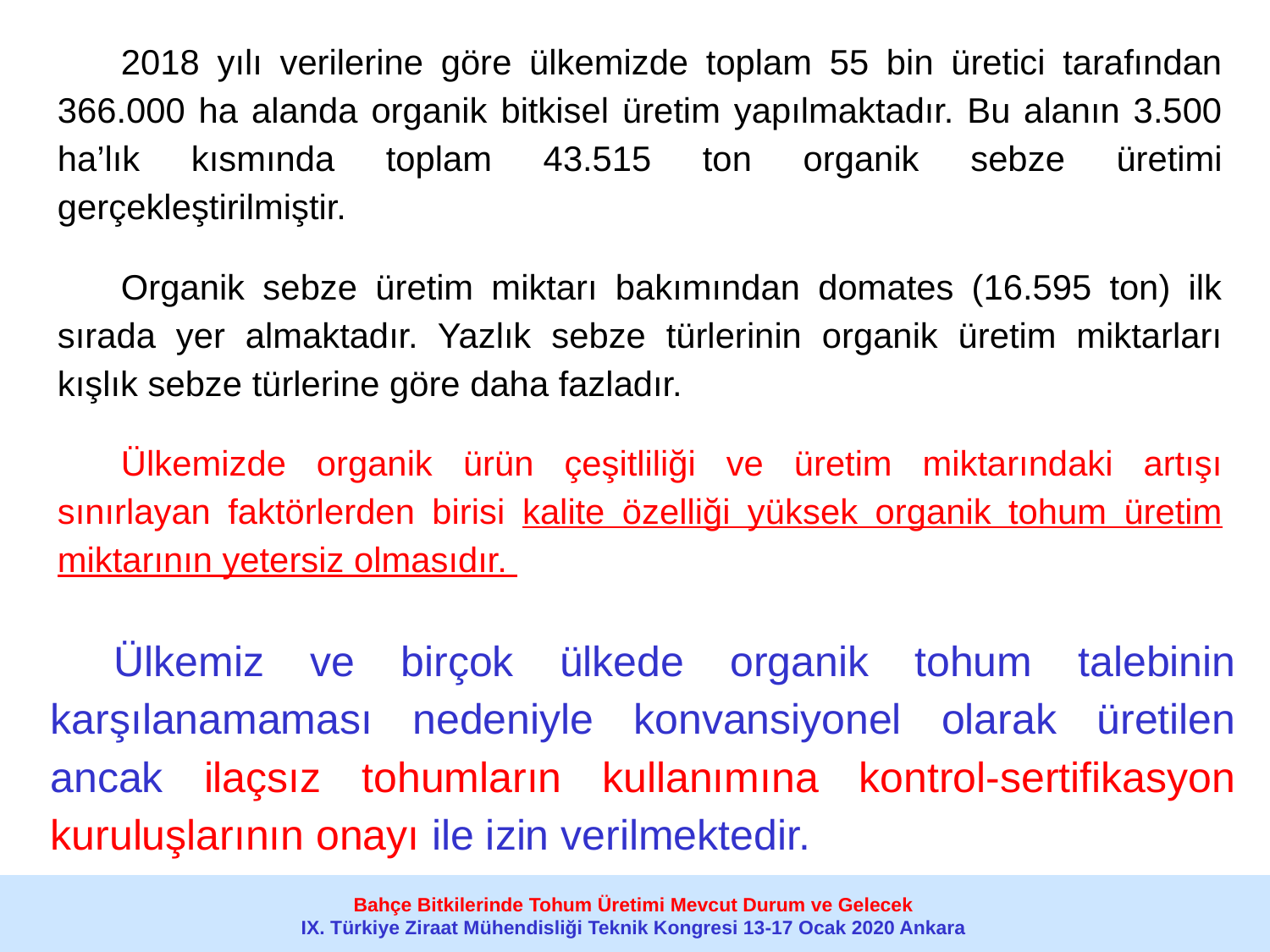

2018 yılı verilerine göre ülkemizde toplam 55 bin üretici tarafından 366.000 ha alanda organik bitkisel üretim yapılmaktadır. Bu alanın 3.500 ha’lık kısmında toplam 43.515 ton organik sebze üretimi gerçekleştirilmiştir.
Organik sebze üretim miktarı bakımından domates (16.595 ton) ilk sırada yer almaktadır. Yazlık sebze türlerinin organik üretim miktarları kışlık sebze türlerine göre daha fazladır.
Ülkemizde organik ürün çeşitliliği ve üretim miktarındaki artışı sınırlayan faktörlerden birisi kalite özelliği yüksek organik tohum üretim miktarının yetersiz olmasıdır.

Ülkemiz ve birçok ülkede organik tohum talebinin karşılanamaması nedeniyle konvansiyonel olarak üretilen ancak ilaçsız tohumların kullanımına kontrol-sertifikasyon kuruluşlarının onayı ile izin verilmektedir.
Bahçe Bitkilerinde Tohum Üretimi Mevcut Durum ve Gelecek
IX. Türkiye Ziraat Mühendisliği Teknik Kongresi 13-17 Ocak 2020 Ankara